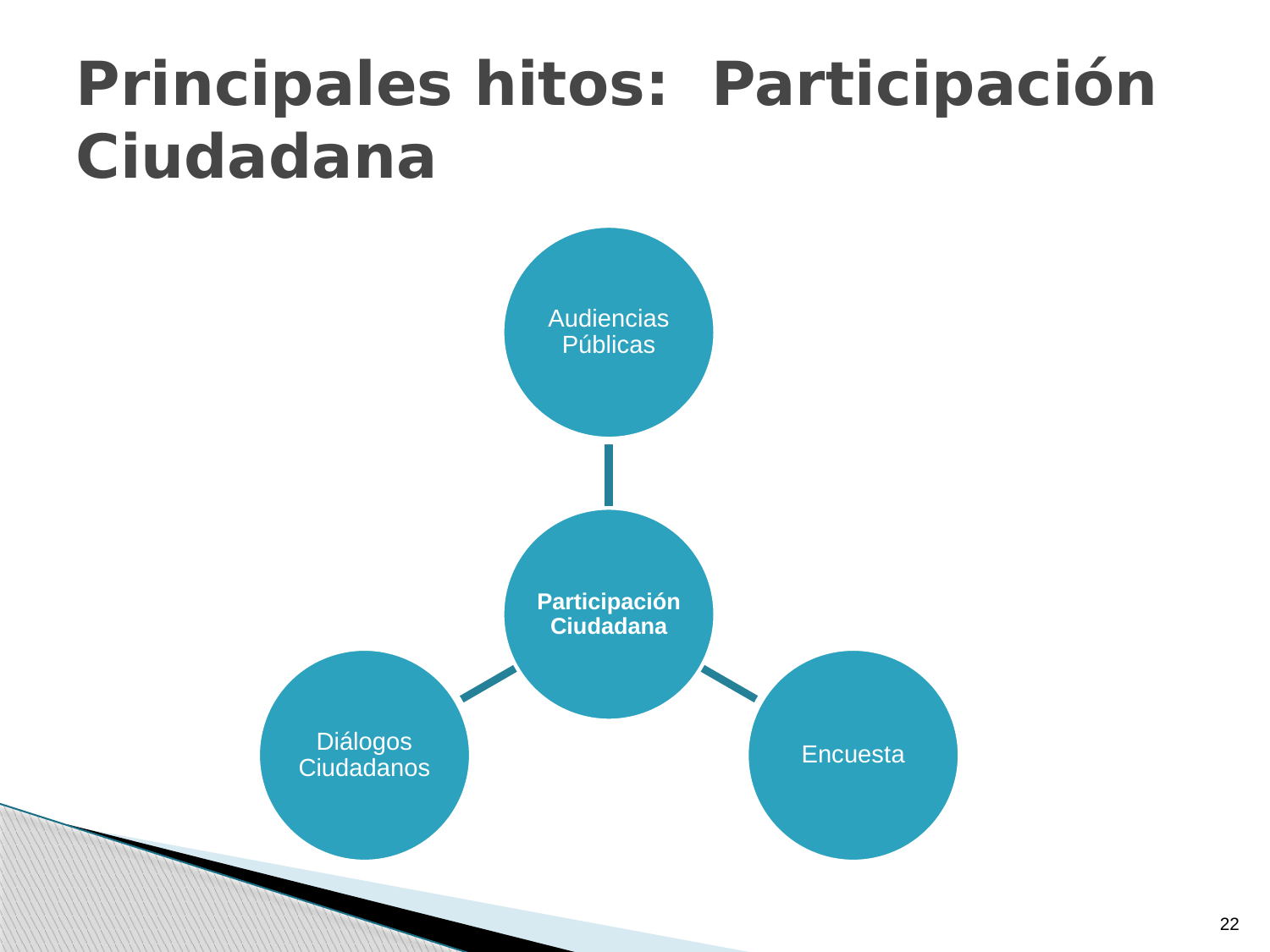

# Principales hitos:  Participación Ciudadana
Participación Ciudadana

Audiencias Públicas

Encuesta

Diálogos Ciudadanos
22